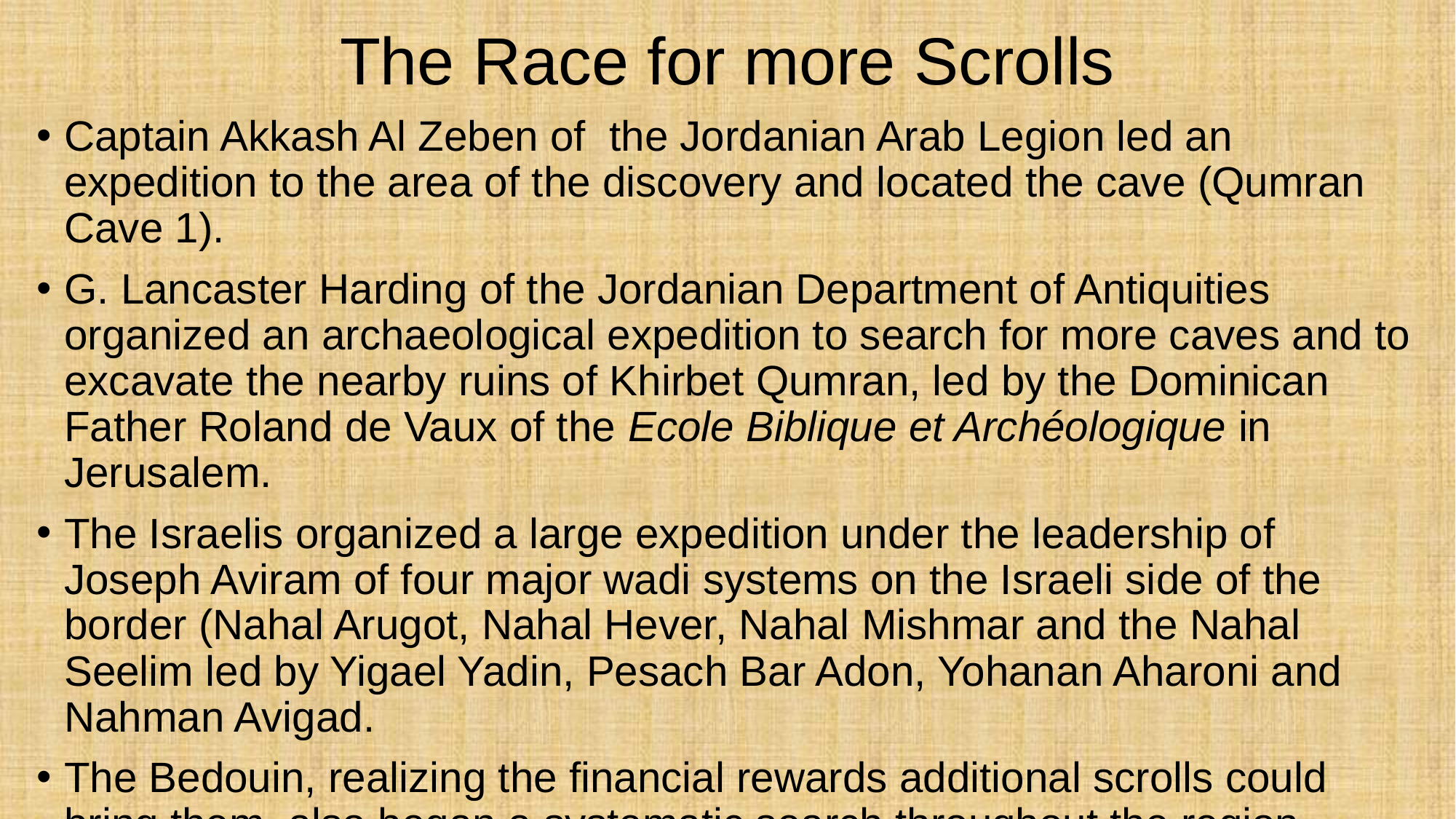

# The Race for more Scrolls
Captain Akkash Al Zeben of  the Jordanian Arab Legion led an expedition to the area of the discovery and located the cave (Qumran Cave 1).
G. Lancaster Harding of the Jordanian Department of Antiquities organized an archaeological expedition to search for more caves and to excavate the nearby ruins of Khirbet Qumran, led by the Dominican Father Roland de Vaux of the Ecole Biblique et Archéologique in Jerusalem.
The Israelis organized a large expedition under the leadership of Joseph Aviram of four major wadi systems on the Israeli side of the border (Nahal Arugot, Nahal Hever, Nahal Mishmar and the Nahal Seelim led by Yigael Yadin, Pesach Bar Adon, Yohanan Aharoni and Nahman Avigad.
The Bedouin, realizing the financial rewards additional scrolls could bring them, also began a systematic search throughout the region.  They were far more successful than the archaeologists.